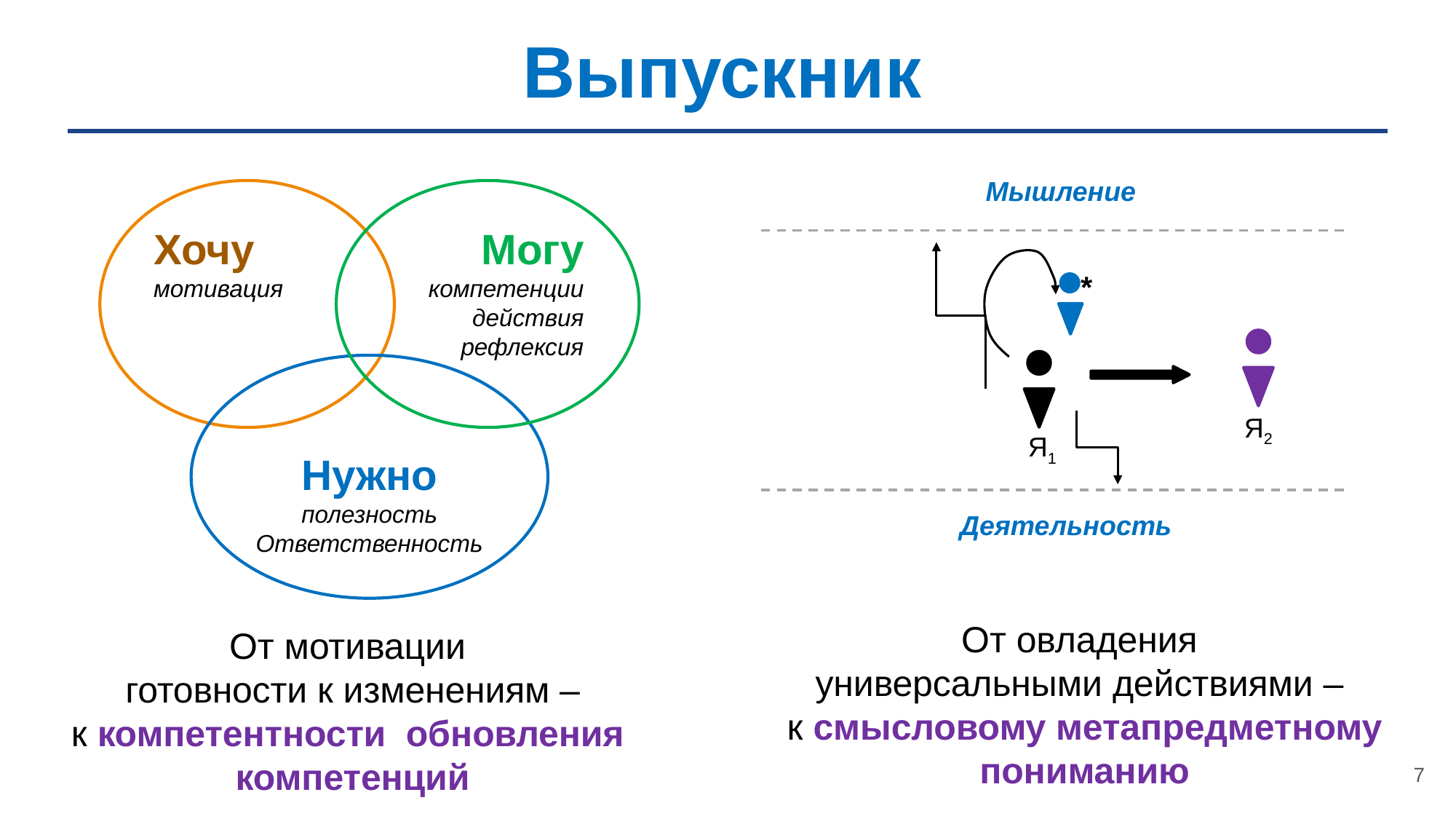

# Выпускник
Мышление
Хочу
мотивация
Могу
компетенции
действия
рефлексия

*

Нужно
полезность
Ответственность

Я2
Я1
Деятельность
От овладения
универсальными действиями –
к смысловому метапредметному пониманию
От мотивации
готовности к изменениям –
к компетентности  обновления  компетенций
7